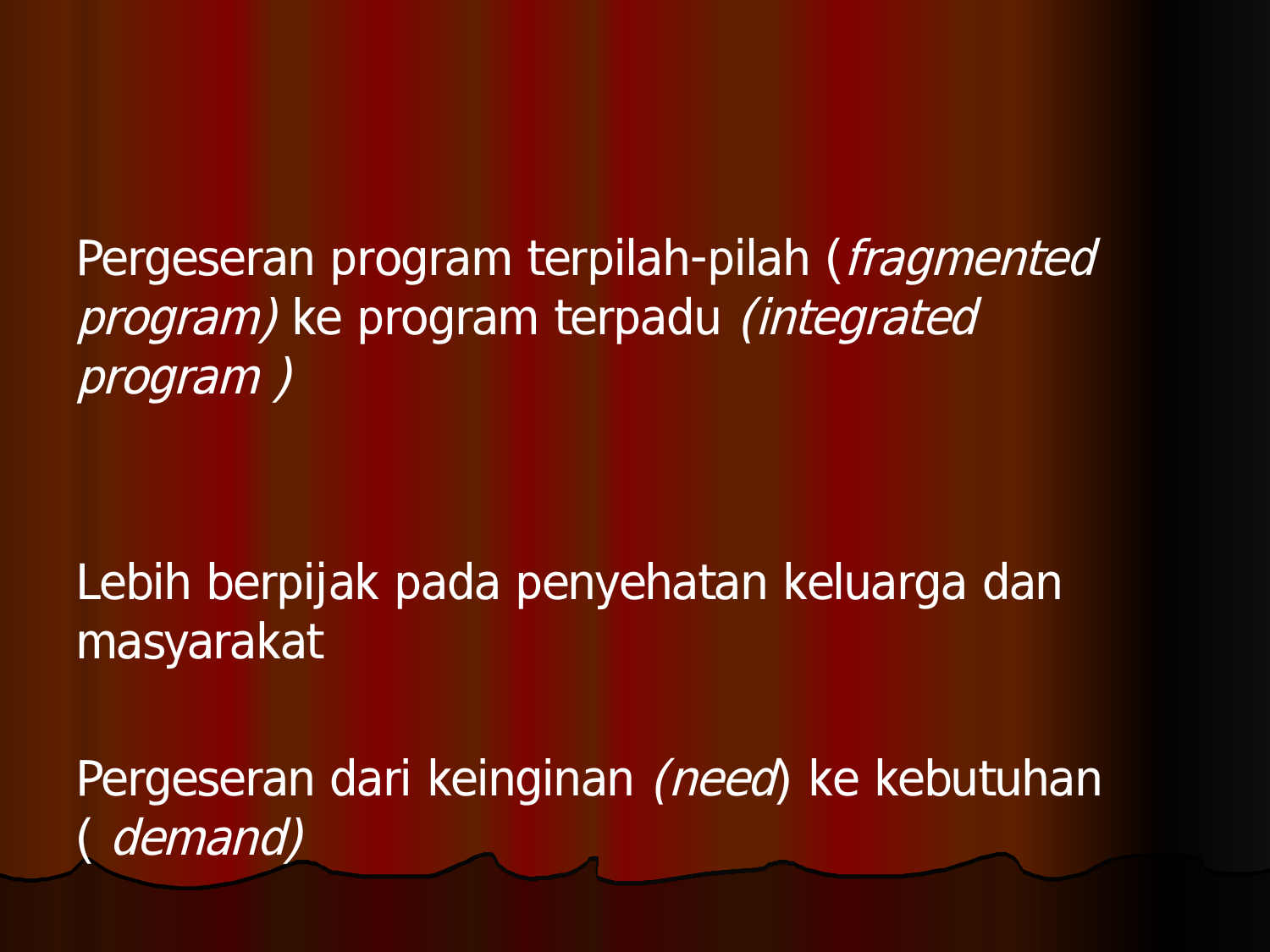

Pergeseran program terpilah-pilah (fragmented program) ke program terpadu (integrated program )

Lebih berpijak pada penyehatan keluarga dan masyarakat

Pergeseran dari keinginan (need) ke kebutuhan ( demand)